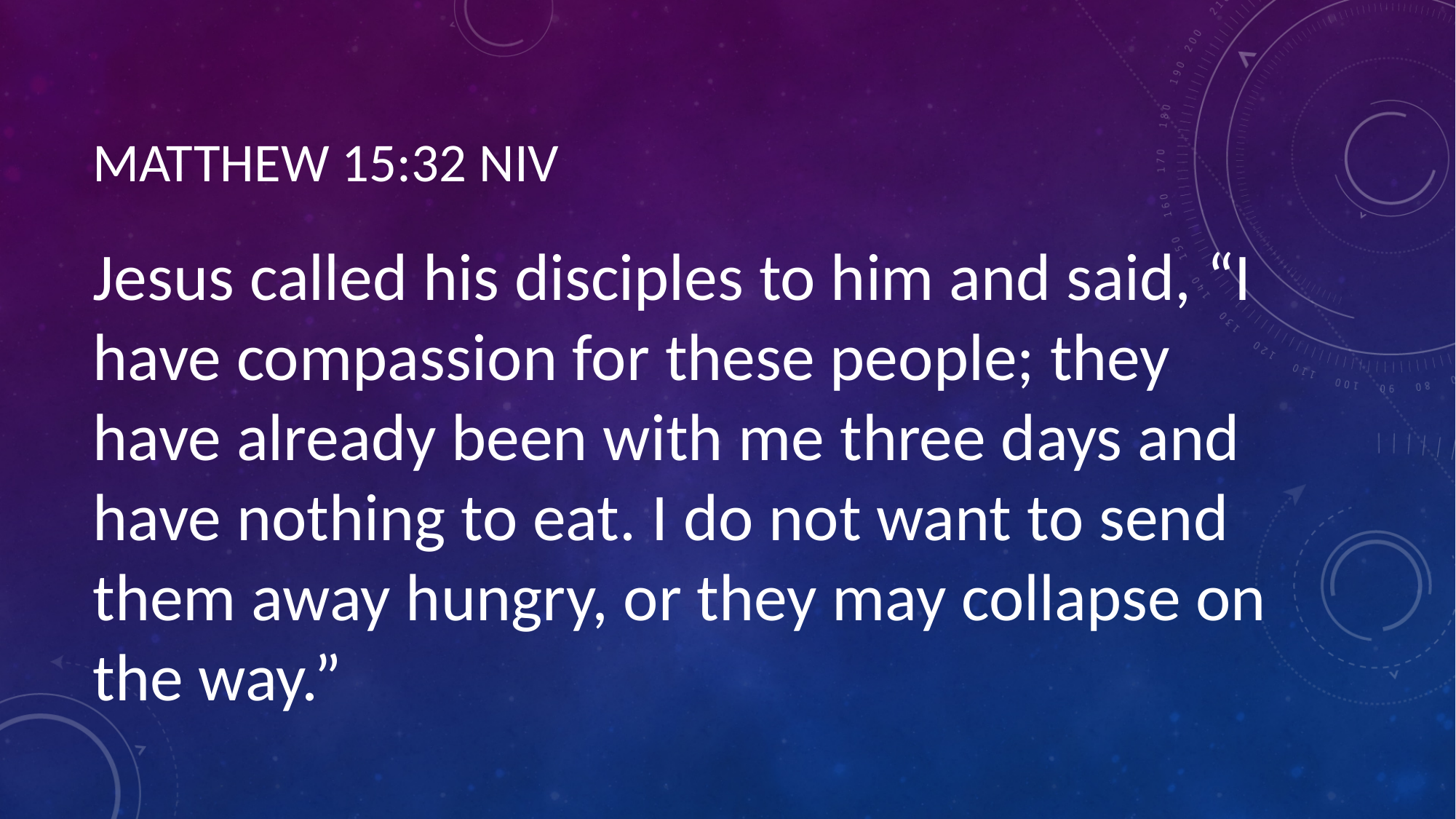

# Matthew 15:32 niv
Jesus called his disciples to him and said, “I have compassion for these people; they have already been with me three days and have nothing to eat. I do not want to send them away hungry, or they may collapse on the way.”